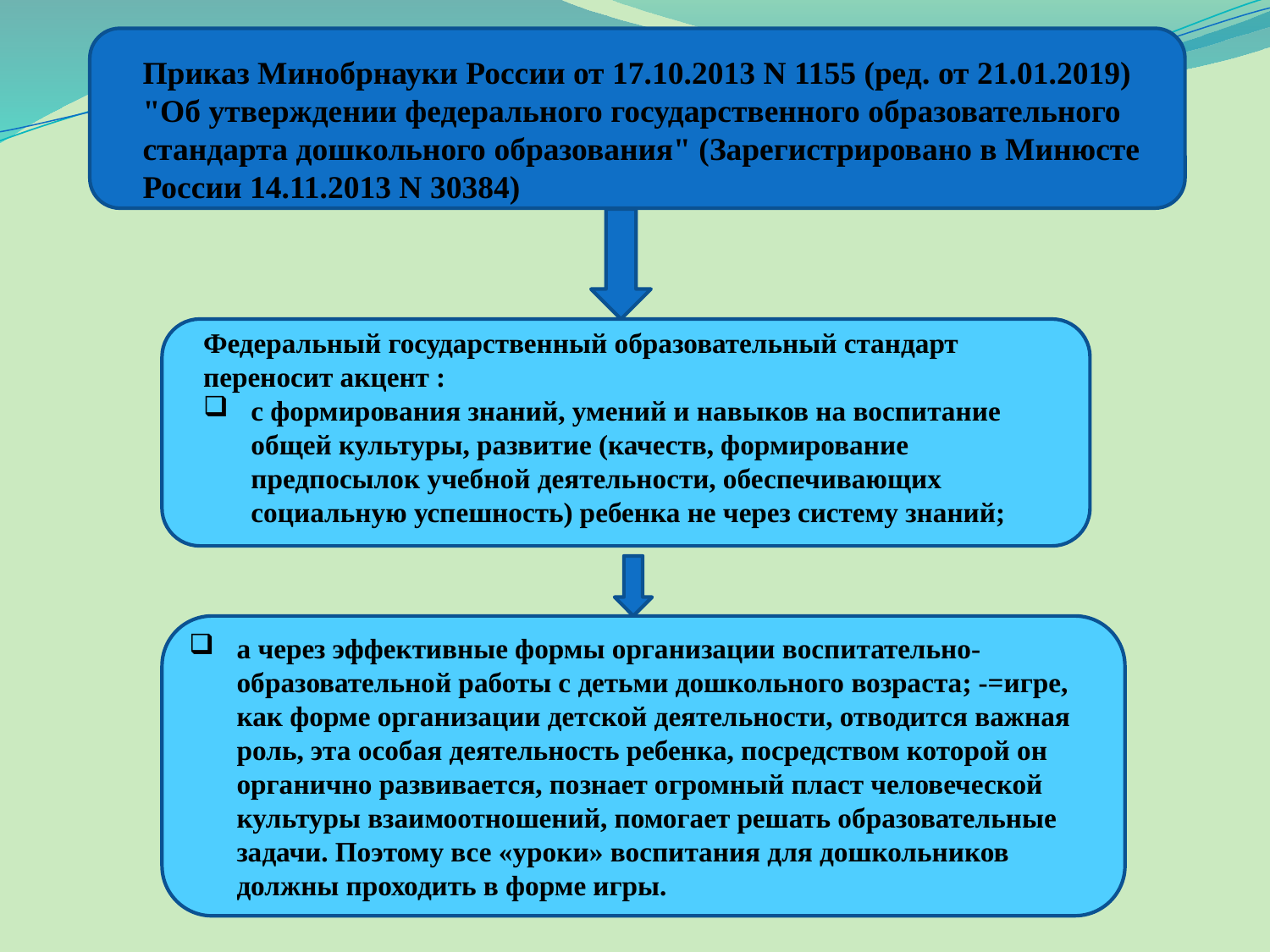

Приказ Минобрнауки России от 17.10.2013 N 1155 (ред. от 21.01.2019) "Об утверждении федерального государственного образовательного стандарта дошкольного образования" (Зарегистрировано в Минюсте России 14.11.2013 N 30384)

Федеральный государственный образовательный стандарт переносит акцент :
с формирования знаний, умений и навыков на воспитание общей культуры, развитие (качеств, формирование предпосылок учебной деятельности, обеспечивающих социальную успешность) ребенка не через систему знаний;

а через эффективные формы организации воспитательно-образовательной работы с детьми дошкольного возраста; -=игре, как форме организации детской деятельности, отводится важная роль, эта особая деятельность ребенка, посредством которой он органично развивается, познает огромный пласт человеческой культуры взаимоотношений, помогает решать образовательные задачи. Поэтому все «уроки» воспитания для дошкольников должны проходить в форме игры.